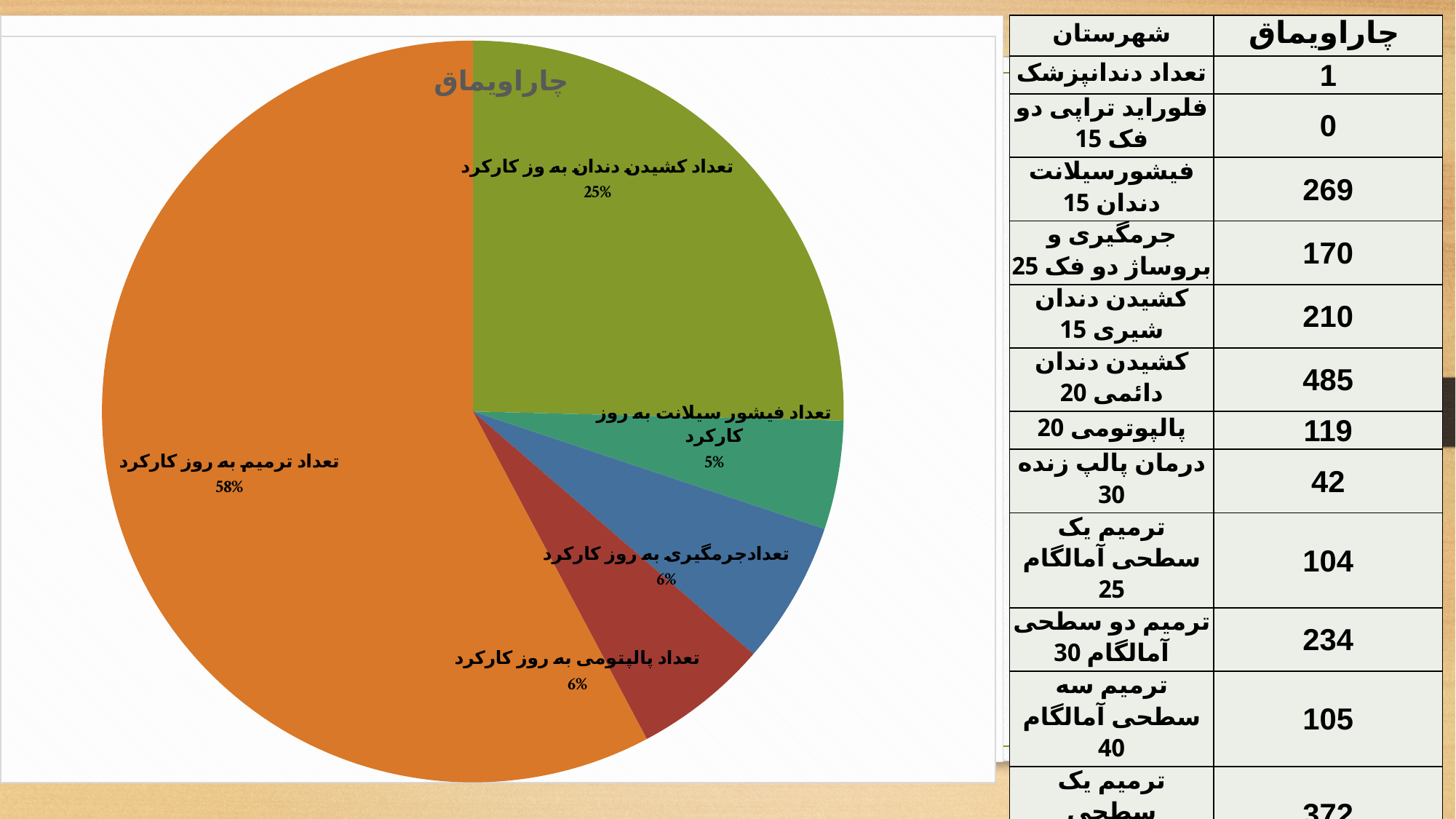

| شهرستان | چاراویماق |
| --- | --- |
| تعداد دندانپزشک | 1 |
| فلوراید تراپی دو فک 15 | 0 |
| فیشورسیلانت دندان 15 | 269 |
| جرمگیری و بروساژ دو فک 25 | 170 |
| کشیدن دندان شیری 15 | 210 |
| کشیدن دندان دائمی 20 | 485 |
| پالپوتومی 20 | 119 |
| درمان پالپ زنده 30 | 42 |
| ترمیم یک سطحی آمالگام 25 | 104 |
| ترمیم دو سطحی آمالگام 30 | 234 |
| ترمیم سه سطحی آمالگام 40 | 105 |
| ترمیم یک سطحی کامپوزیت 30 | 372 |
| ترمیم دو سطحی کامپوزیت 40 | 425 |
| ترمیم سه سطحی کامپوزیت 45 | 341 |
| مجموع | 2,876 |
| جمع وزنی خدمات | 79,430 |

### Chart

| Category |
|---|

### Chart:

| Category |  چاراویماق |
|---|---|
| تعداد کشیدن دندان به وز کارکرد | 3.2175925925925926 |
| تعداد فیشور سیلانت به روز کارکرد | 0.6 |
| تعدادجرمگیری به روز کارکرد | 0.7870370370370371 |
| تعداد پالپتومی به روز کارکرد | 0.7453703703703703 |
| تعداد ترمیم به روز کارکرد | 7.319444444444445 |

### Chart

| Category |
|---|
#